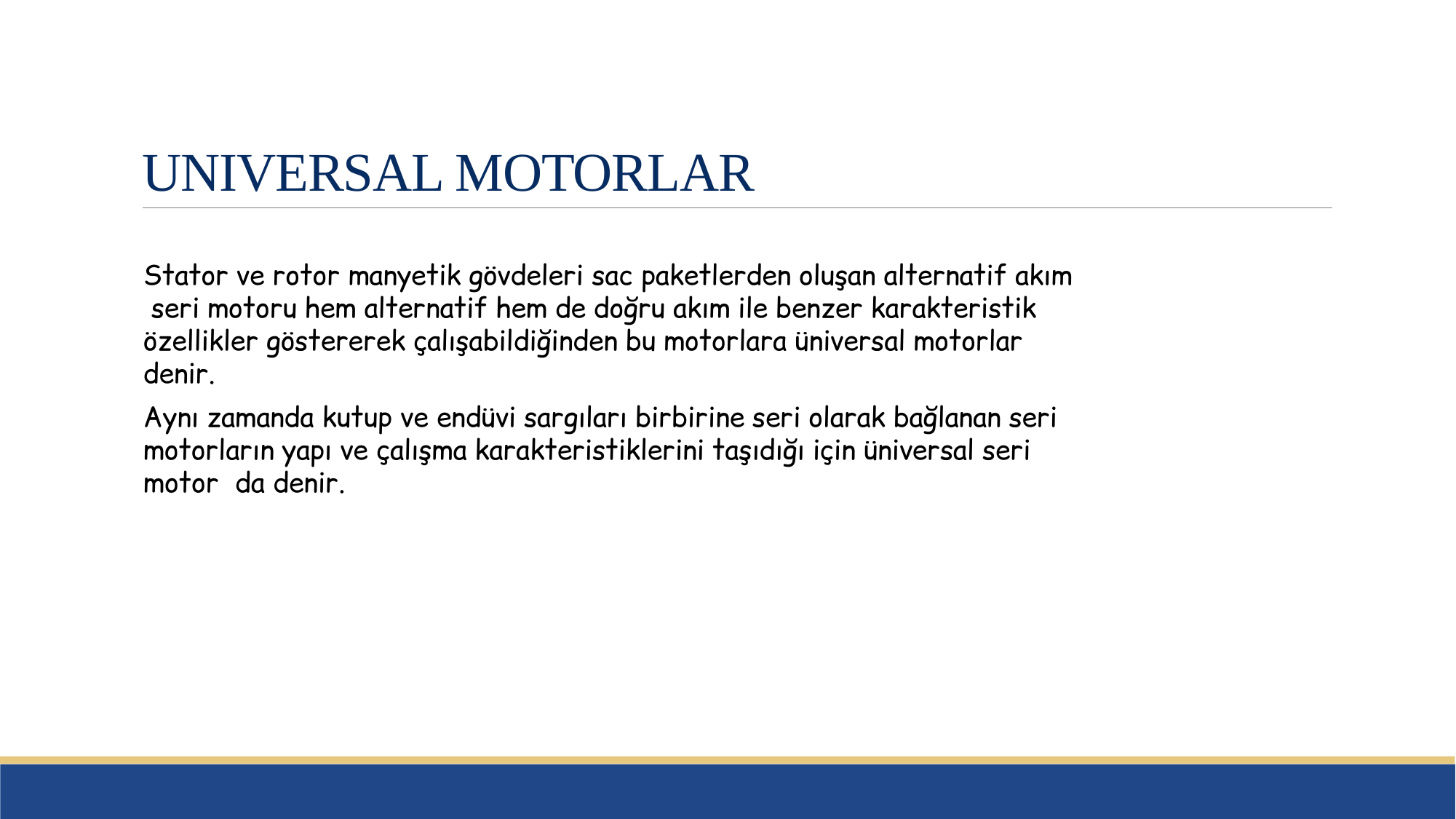

# UNIVERSAL MOTORLAR
Stator ve rotor manyetik gövdeleri sac paketlerden oluşan alternatif akım  seri motoru hem alternatif hem de doğru akım ile benzer karakteristik  özellikler göstererek çalışabildiğinden bu motorlara üniversal motorlar denir.
Aynı zamanda kutup ve endüvi sargıları birbirine seri olarak bağlanan seri  motorların yapı ve çalışma karakteristiklerini taşıdığı için üniversal seri motor  da denir.